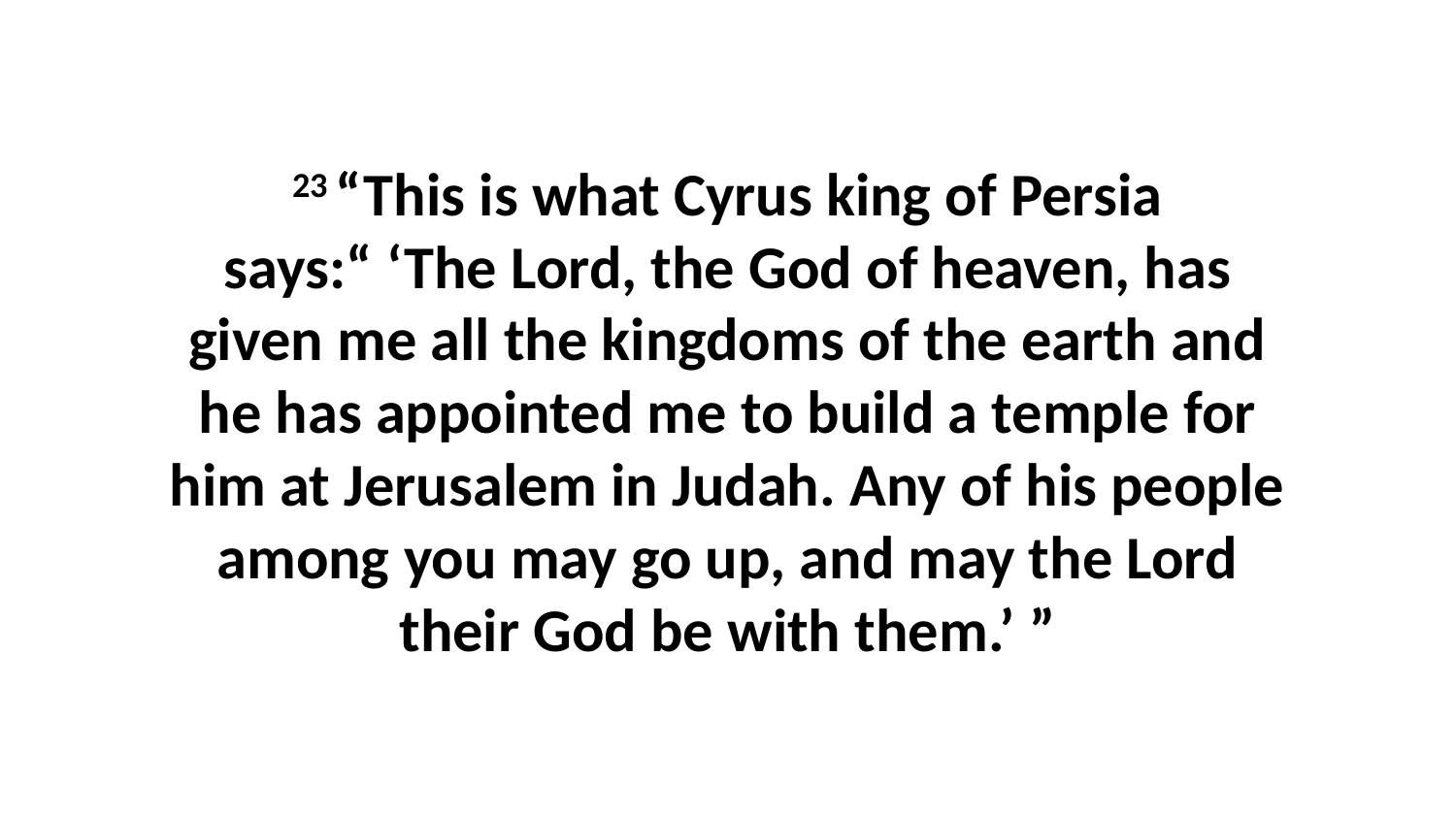

23 “This is what Cyrus king of Persia says:“ ‘The Lord, the God of heaven, has given me all the kingdoms of the earth and he has appointed me to build a temple for him at Jerusalem in Judah. Any of his people among you may go up, and may the Lord their God be with them.’ ”